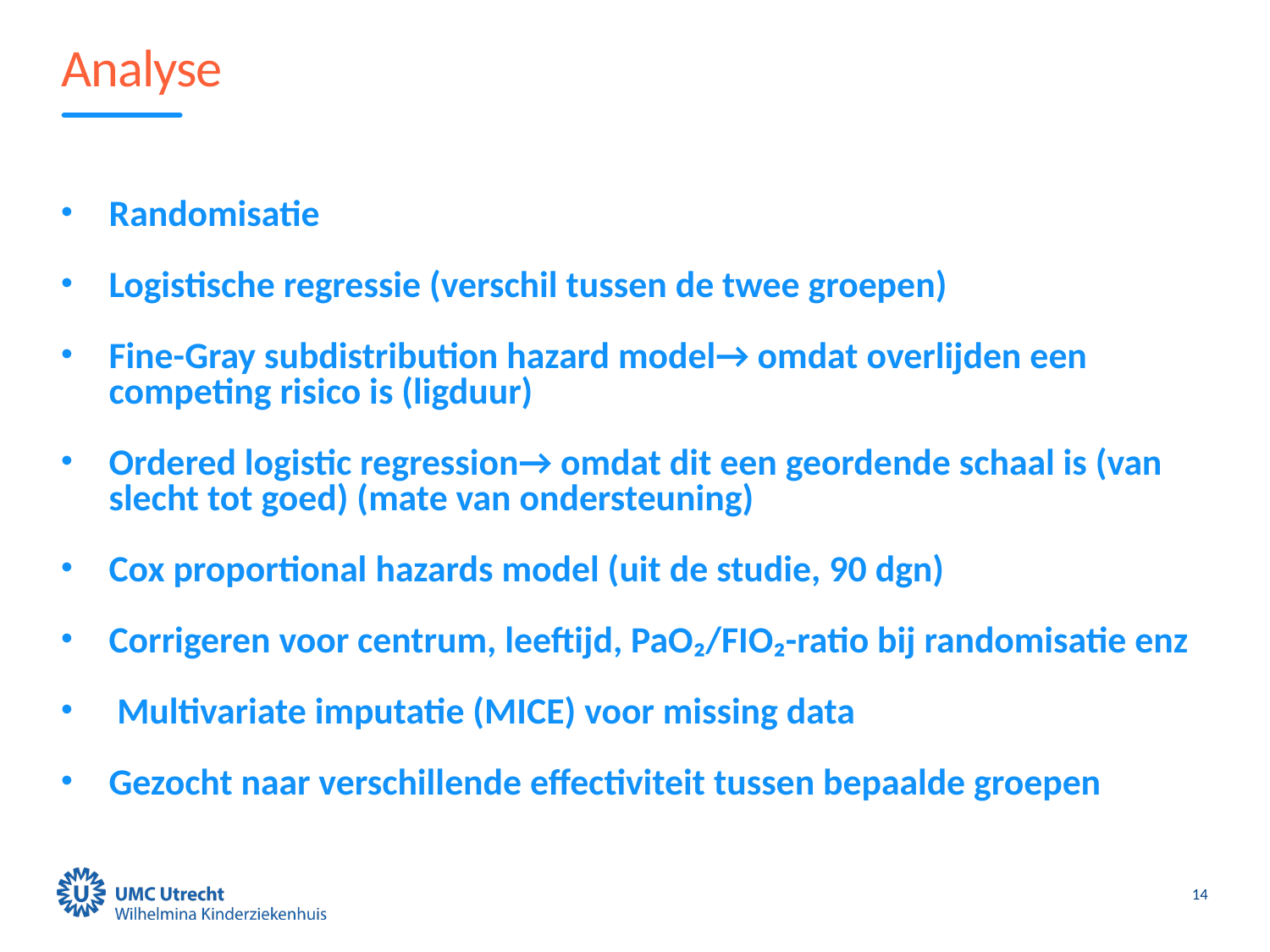

# Analyse
Randomisatie

Logistische regressie (verschil tussen de twee groepen)

Fine-Gray subdistribution hazard model→ omdat overlijden een competing risico is (ligduur)

Ordered logistic regression→ omdat dit een geordende schaal is (van slecht tot goed) (mate van ondersteuning)

Cox proportional hazards model (uit de studie, 90 dgn)

Corrigeren voor centrum, leeftijd, PaO₂/FIO₂-ratio bij randomisatie enz

 Multivariate imputatie (MICE) voor missing data

Gezocht naar verschillende effectiviteit tussen bepaalde groepen

14